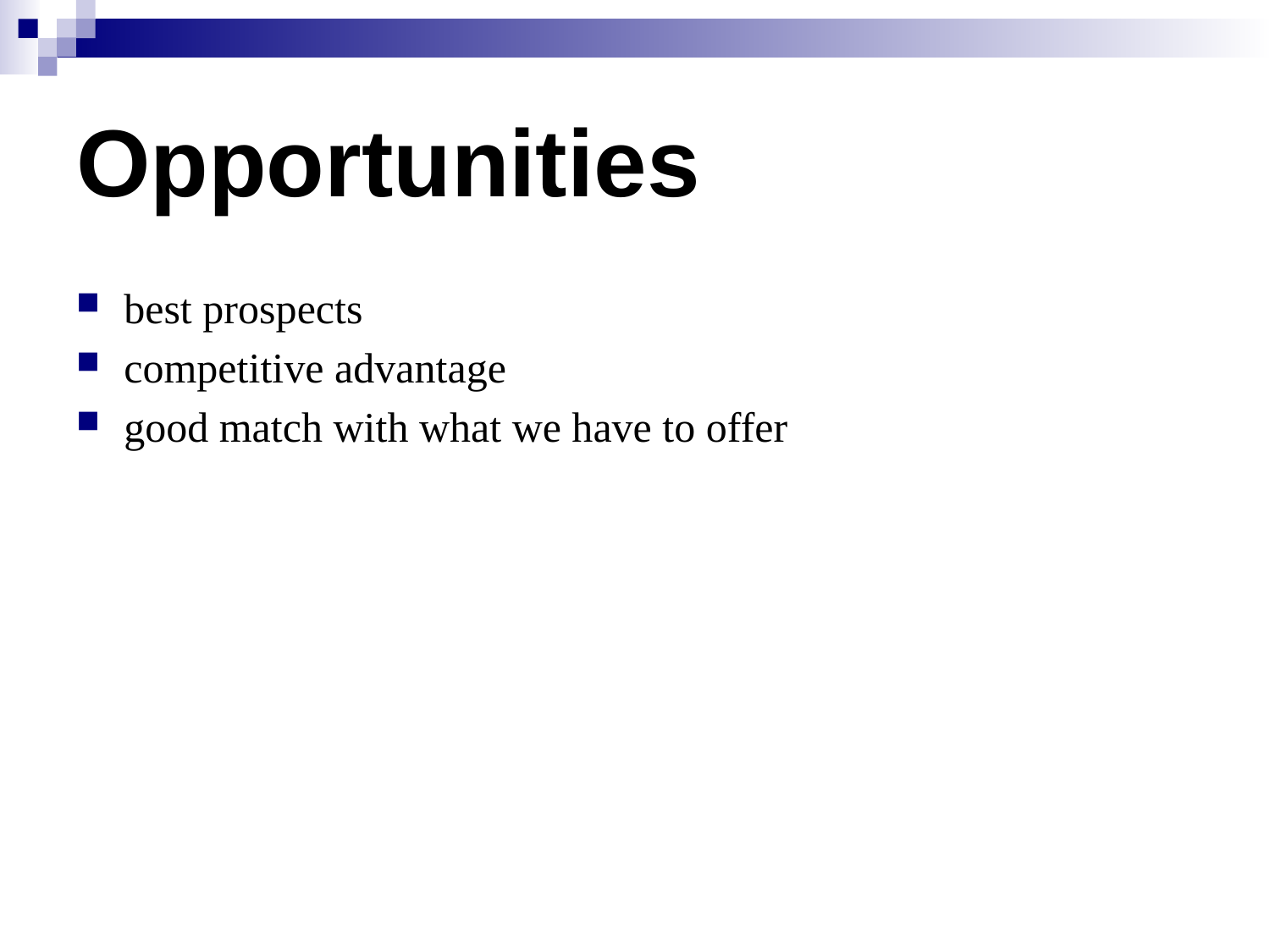

# Opportunities
best prospects
competitive advantage
good match with what we have to offer